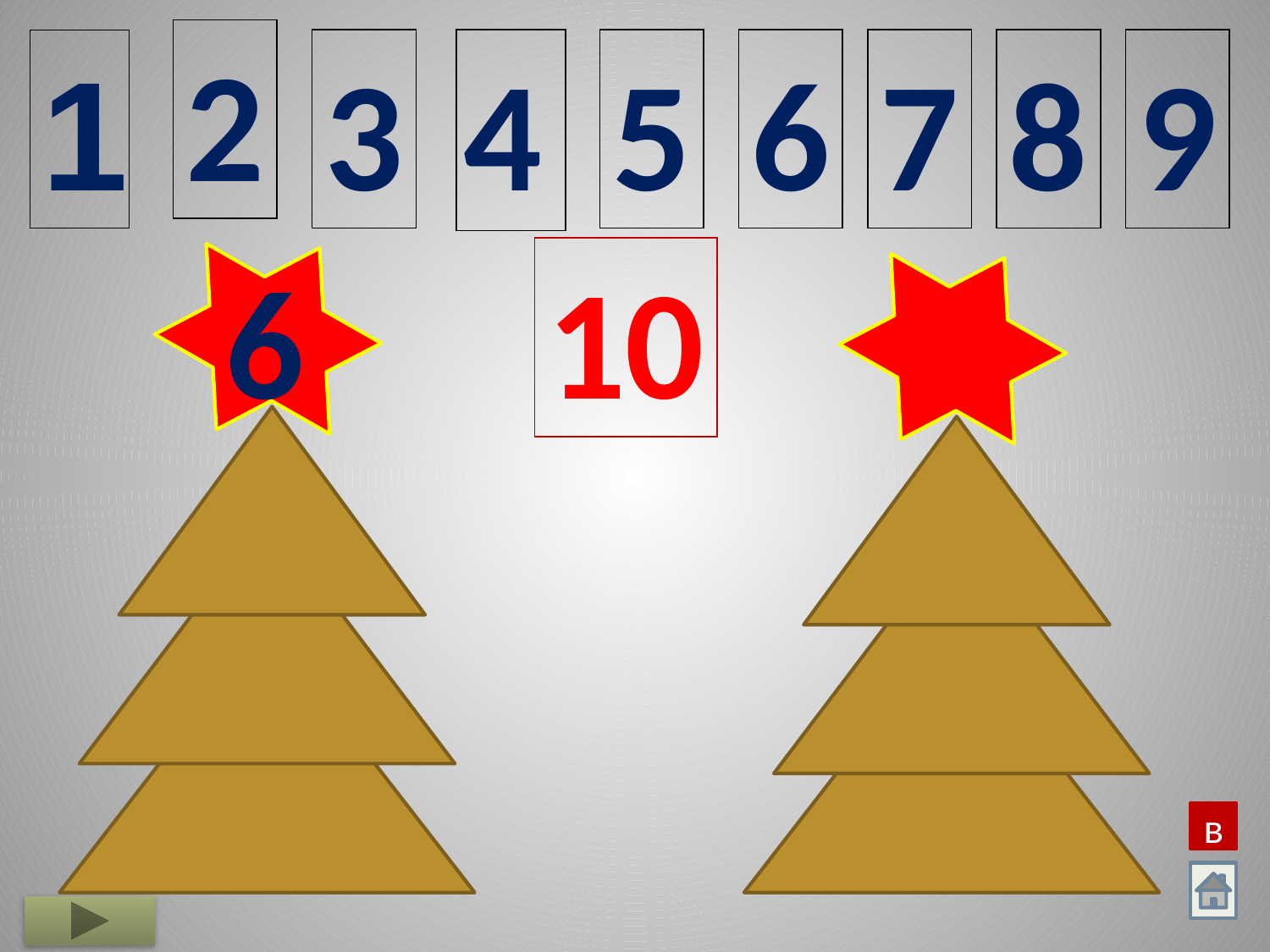

2
1
3
4

5
6
7
8
9

6
10

в